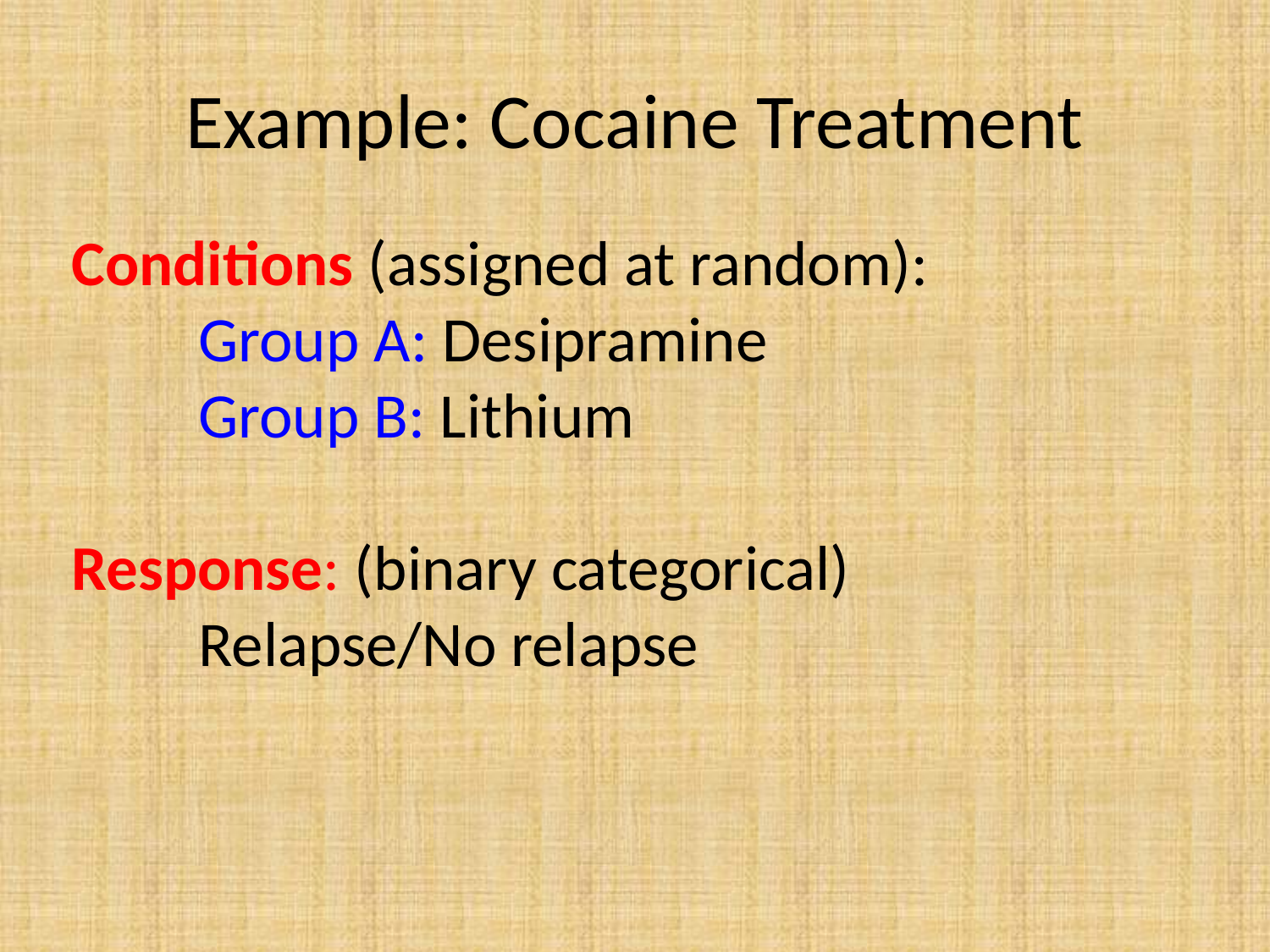

# Example: Cocaine Treatment
Conditions (assigned at random):
	Group A: Desipramine
	Group B: Lithium

Response: (binary categorical)
	Relapse/No relapse